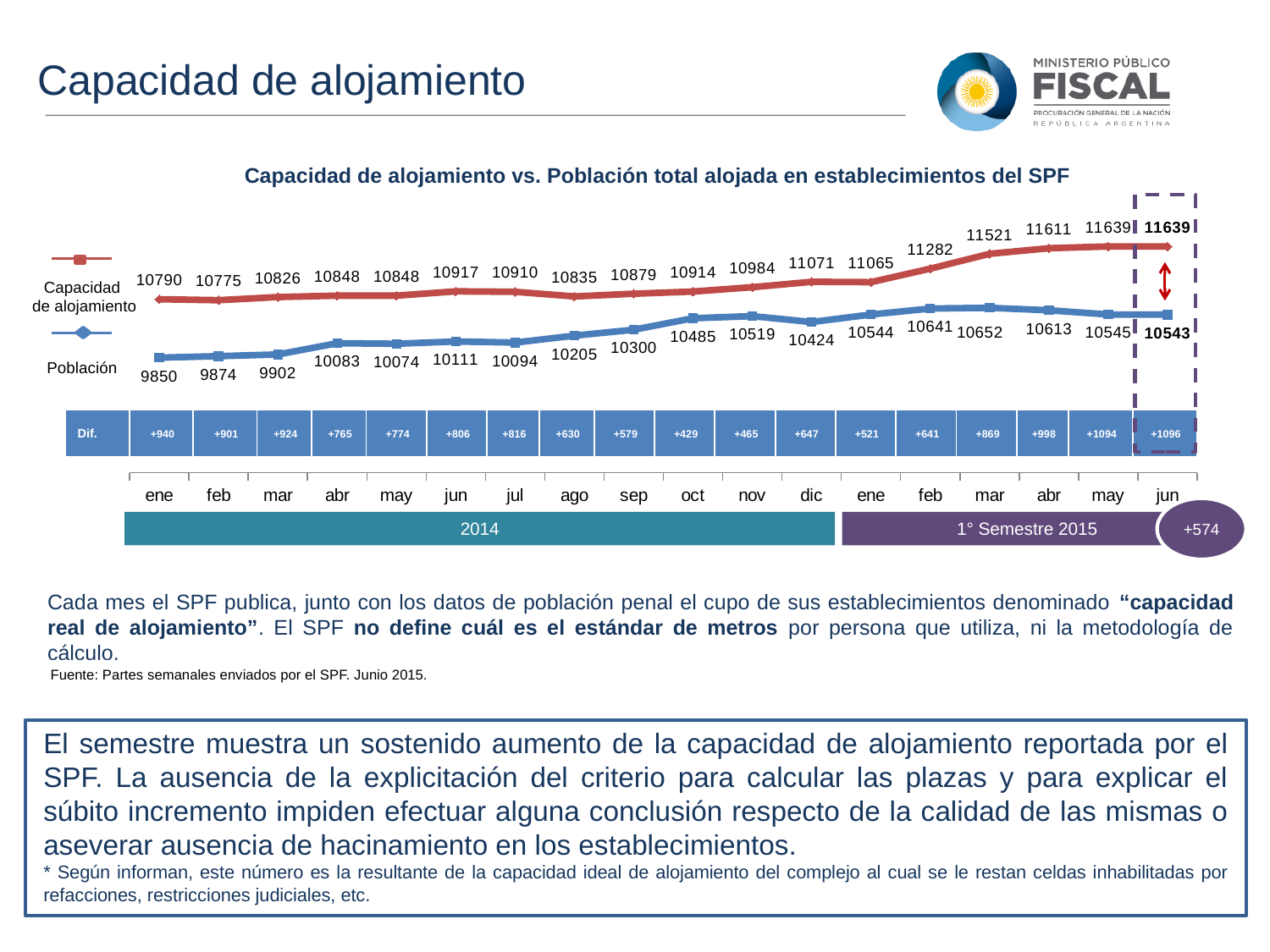

Capacidad de alojamiento
Capacidad de alojamiento vs. Población total alojada en establecimientos del SPF

### Chart

| Category | Población | Capacidad real de alojamiento |
|---|---|---|
| ene | 9850.0 | 10790.0 |
| feb | 9874.0 | 10775.0 |
| mar | 9902.0 | 10826.0 |
| abr | 10083.0 | 10848.0 |
| may | 10074.0 | 10848.0 |
| jun | 10111.0 | 10917.0 |
| jul | 10094.0 | 10910.0 |
| ago | 10205.0 | 10835.0 |
| sep | 10300.0 | 10879.0 |
| oct | 10485.0 | 10914.0 |
| nov | 10519.0 | 10984.0 |
| dic | 10424.0 | 11071.0 |
| ene | 10544.0 | 11065.0 |
| feb | 10641.0 | 11282.0 |
| mar | 10652.0 | 11521.0 |
| abr | 10613.0 | 11611.0 |
| may | 10545.0 | 11639.0 |
| jun | 10543.0 | 11639.0 |

Capacidad
 de alojamiento

Población
| Dif. | +940 | +901 | +924 | +765 | +774 | +806 | +816 | +630 | +579 | +429 | +465 | +647 | +521 | +641 | +869 | +998 | +1094 | +1096 |
| --- | --- | --- | --- | --- | --- | --- | --- | --- | --- | --- | --- | --- | --- | --- | --- | --- | --- | --- |
+574
2014
1° Semestre 2015
Cada mes el SPF publica, junto con los datos de población penal el cupo de sus establecimientos denominado “capacidad real de alojamiento”. El SPF no define cuál es el estándar de metros por persona que utiliza, ni la metodología de cálculo.

Fuente: Partes semanales enviados por el SPF. Junio 2015.
El semestre muestra un sostenido aumento de la capacidad de alojamiento reportada por el SPF. La ausencia de la explicitación del criterio para calcular las plazas y para explicar el súbito incremento impiden efectuar alguna conclusión respecto de la calidad de las mismas o aseverar ausencia de hacinamiento en los establecimientos.
* Según informan, este número es la resultante de la capacidad ideal de alojamiento del complejo al cual se le restan celdas inhabilitadas por refacciones, restricciones judiciales, etc.